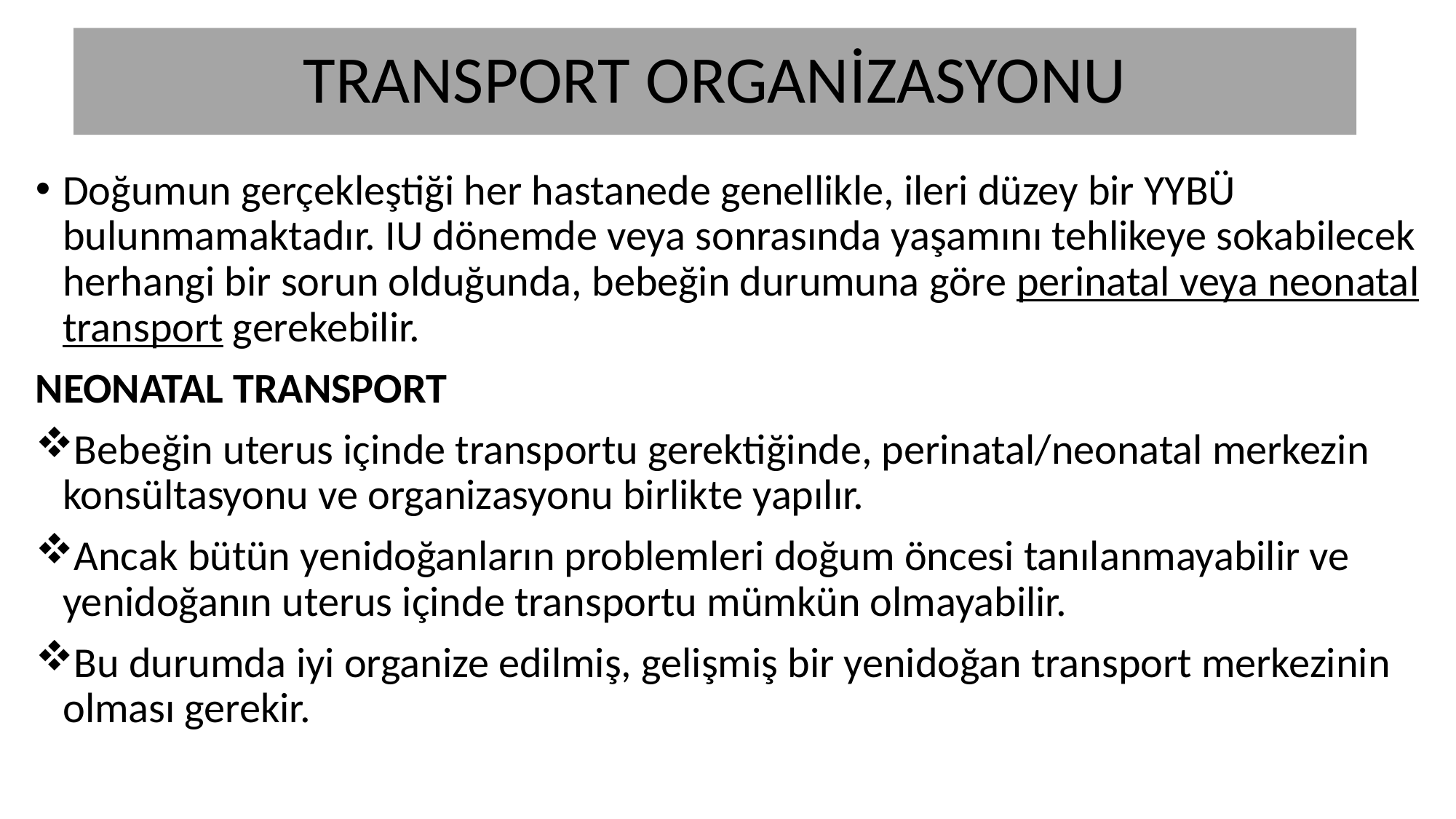

# TRANSPORT ORGANİZASYONU
Doğumun gerçekleştiği her hastanede genellikle, ileri düzey bir YYBÜ bulunmamaktadır. IU dönemde veya sonrasında yaşamını tehlikeye sokabilecek herhangi bir sorun olduğunda, bebeğin durumuna göre perinatal veya neonatal transport gerekebilir.
NEONATAL TRANSPORT
Bebeğin uterus içinde transportu gerektiğinde, perinatal/neonatal merkezin konsültasyonu ve organizasyonu birlikte yapılır.
Ancak bütün yenidoğanların problemleri doğum öncesi tanılanmayabilir ve yenidoğanın uterus içinde transportu mümkün olmayabilir.
Bu durumda iyi organize edilmiş, gelişmiş bir yenidoğan transport merkezinin olması gerekir.